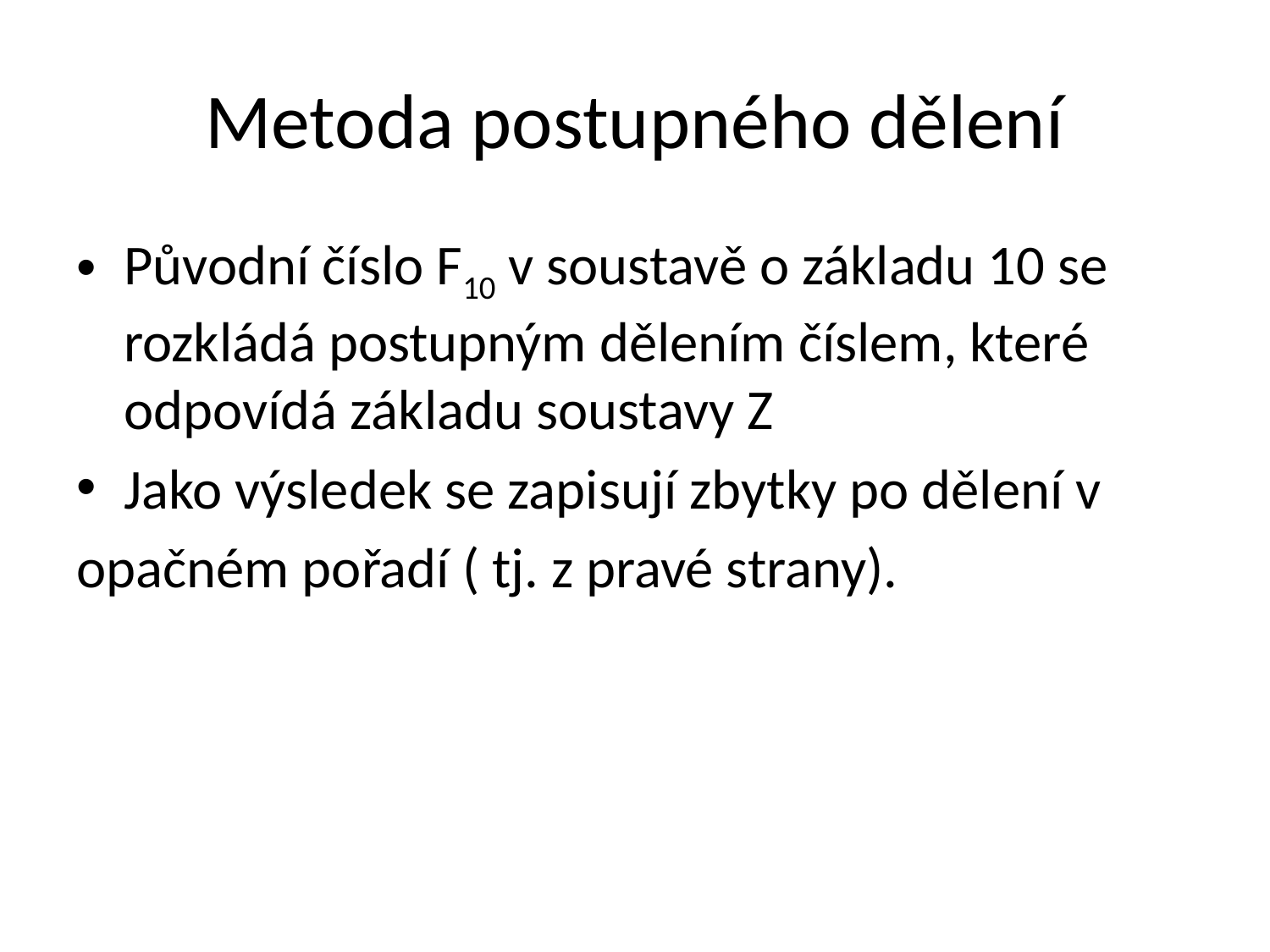

# Metoda postupného dělení
Původní číslo F10 v soustavě o základu 10 se rozkládá postupným dělením číslem, které odpovídá základu soustavy Z
Jako výsledek se zapisují zbytky po dělení v
opačném pořadí ( tj. z pravé strany).